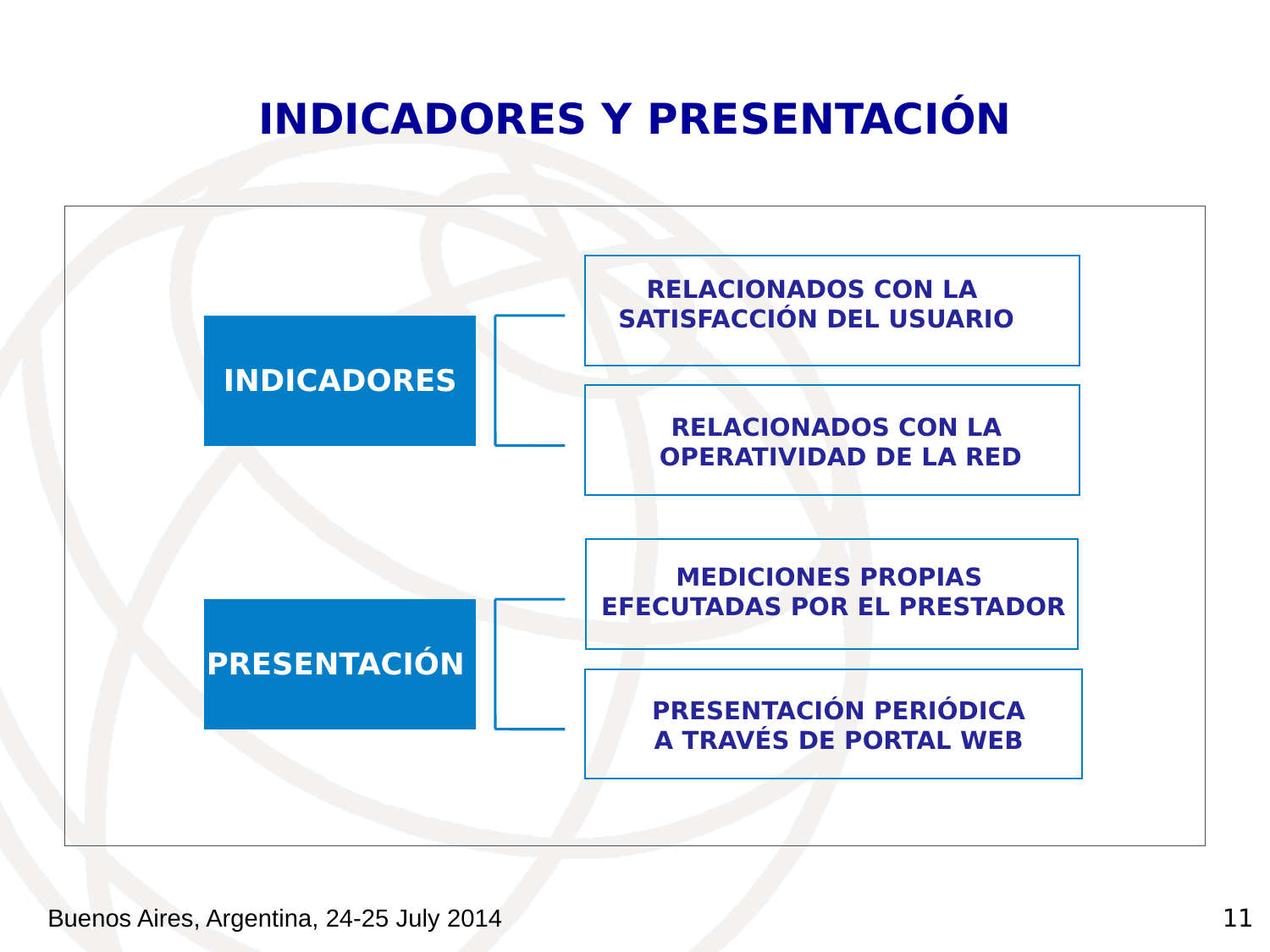

INDICADORES Y PRESENTACIÓN

RELACIONADOS CON LA
SATISFACCIÓN DEL USUARIO

INDICADORES

RELACIONADOS CON LA
OPERATIVIDAD DE LA RED

MEDICIONES PROPIAS
EFECUTADAS POR EL PRESTADOR

PRESENTACIÓN

PRESENTACIÓN PERIÓDICA
A TRAVÉS DE PORTAL WEB
Buenos Aires, Argentina, 24-25 July 2014
11